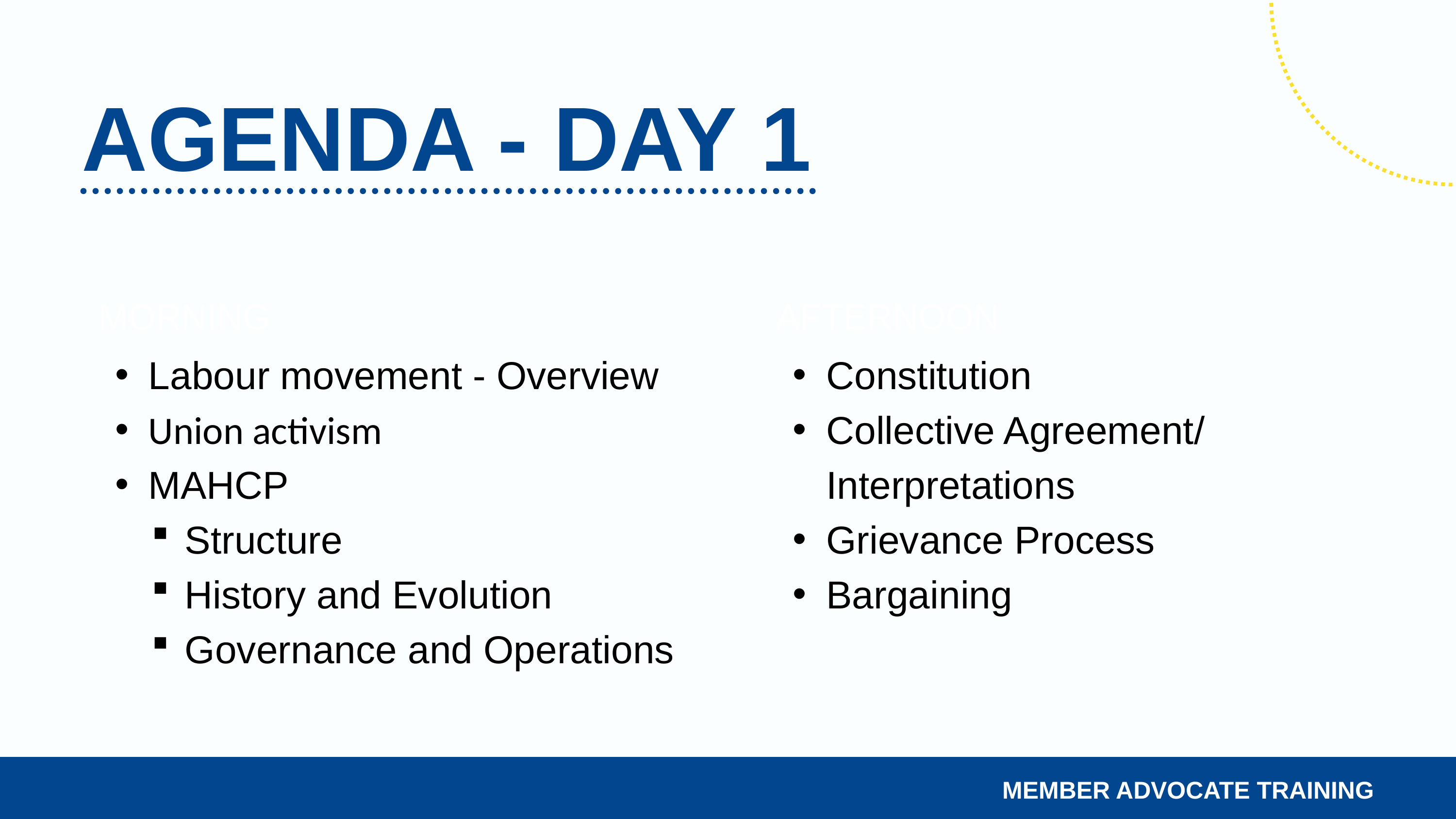

AGENDA - DAY 1

MORNING
AFTERNOON
Labour movement - Overview
Union activism
MAHCP
Structure
History and Evolution
Governance and Operations

Constitution
Collective Agreement/ Interpretations
Grievance Process
Bargaining

MEMBER ADVOCATE TRAINING